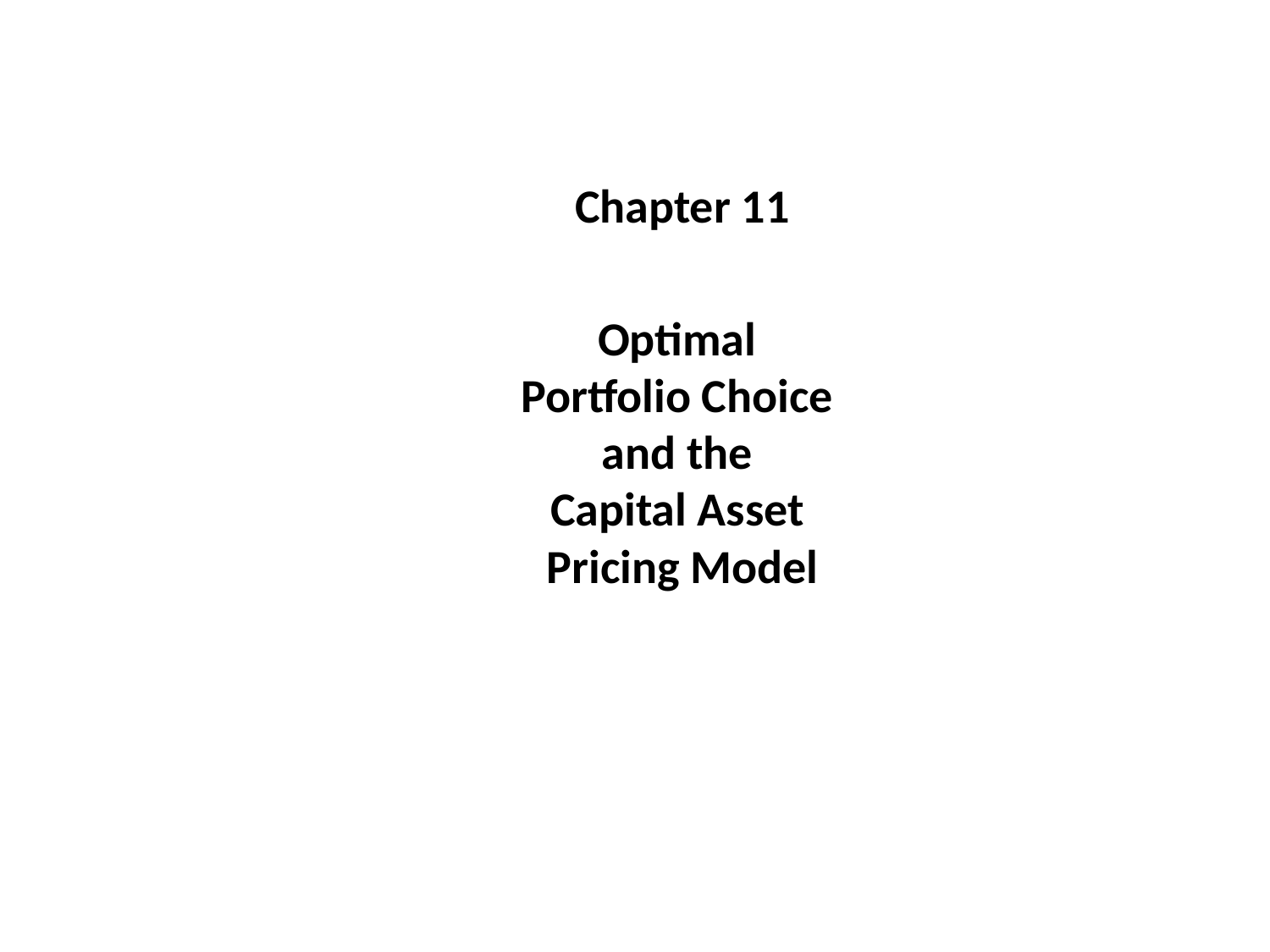

Chapter 11

Optimal
Portfolio Choice
and the
Capital Asset
Pricing Model